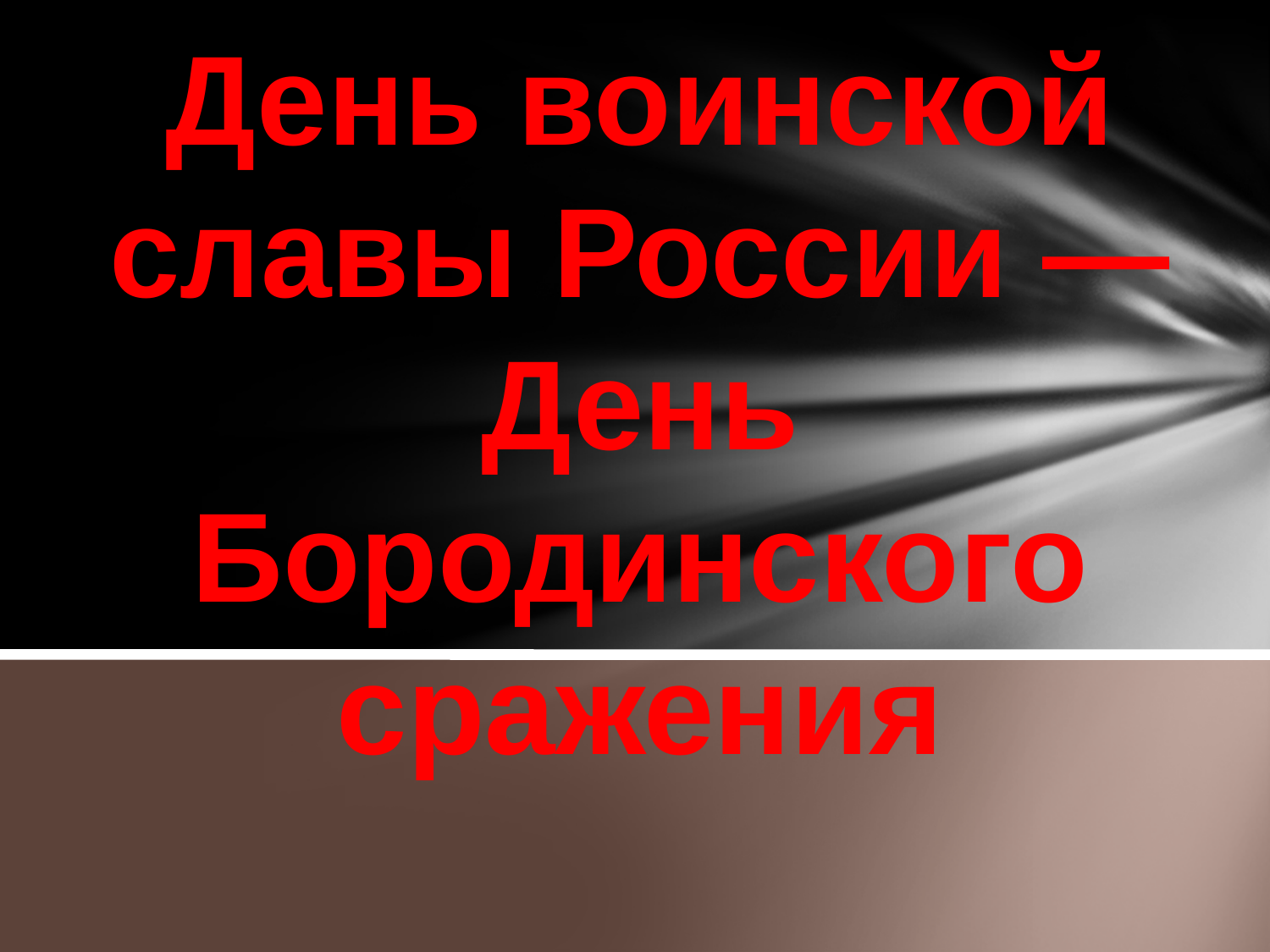

# День воинской славы России — День Бородинского сражения